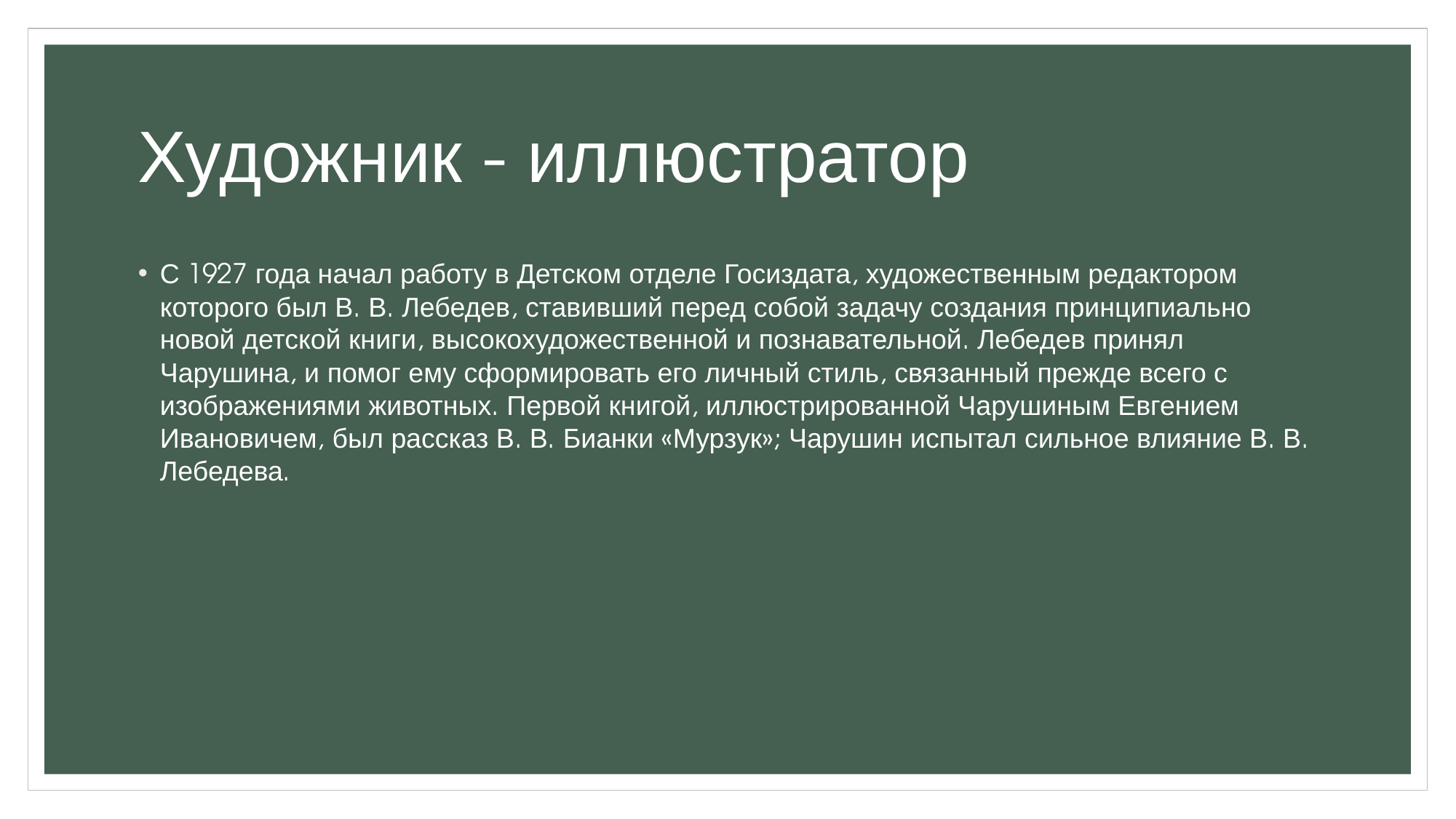

# Художник - иллюстратор
С 1927 года начал работу в Детском отделе Госиздата, художественным редактором которого был В. В. Лебедев, ставивший перед собой задачу создания принципиально новой детской книги, высокохудожественной и познавательной. Лебедев принял Чарушина, и помог ему сформировать его личный стиль, связанный прежде всего с изображениями животных. Первой книгой, иллюстрированной Чарушиным Евгением Ивановичем, был рассказ В. В. Бианки «Мурзук»; Чарушин испытал сильное влияние В. В. Лебедева.